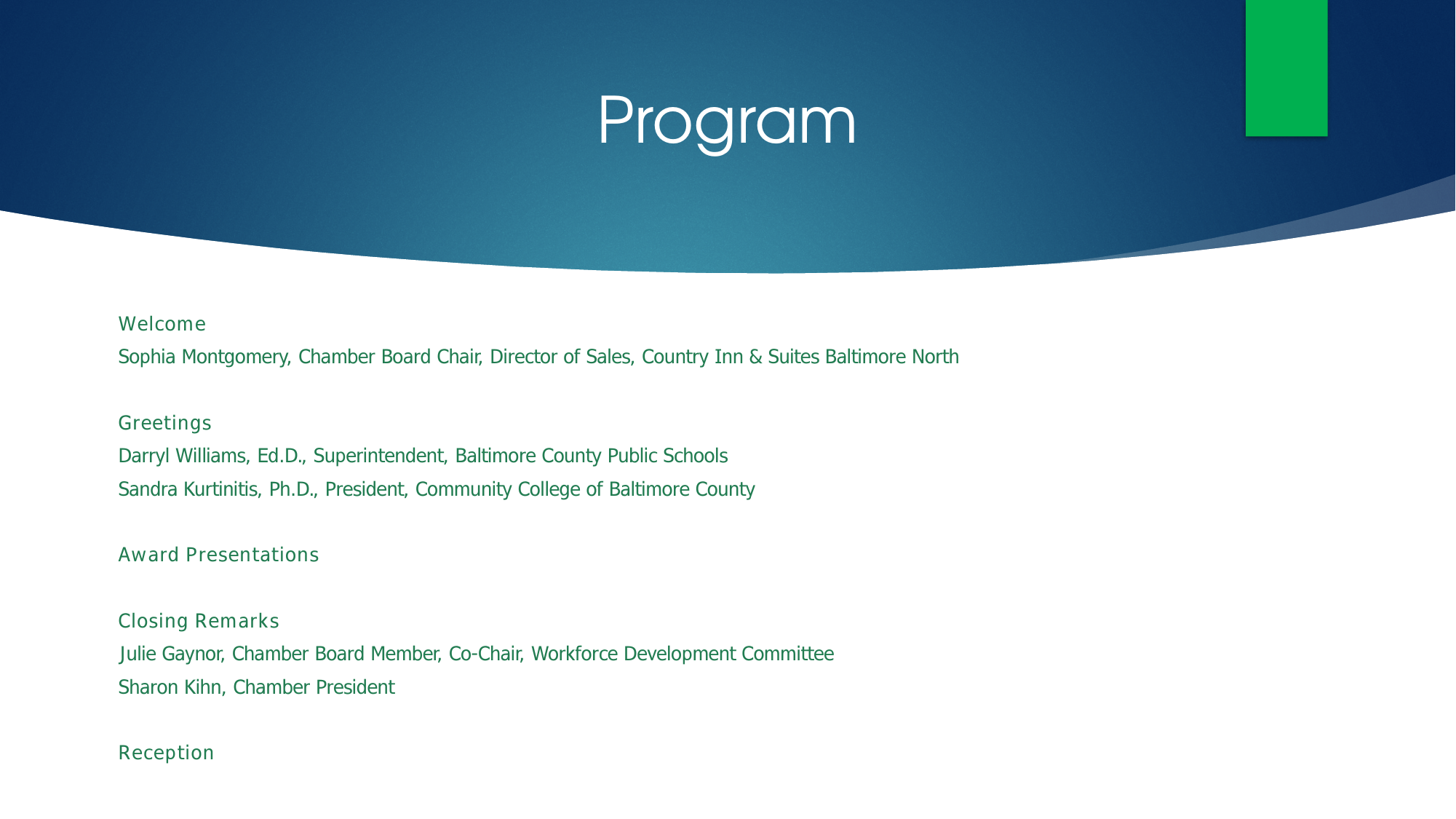

# Program

Welcome
Sophia Montgomery, Chamber Board Chair, Director of Sales, Country Inn & Suites Baltimore North

Greetings
Darryl Williams, Ed.D., Superintendent, Baltimore County Public Schools
Sandra Kurtinitis, Ph.D., President, Community College of Baltimore County

Award Presentations

Closing Remarks
Julie Gaynor, Chamber Board Member, Co-Chair, Workforce Development Committee
Sharon Kihn, Chamber President

Reception